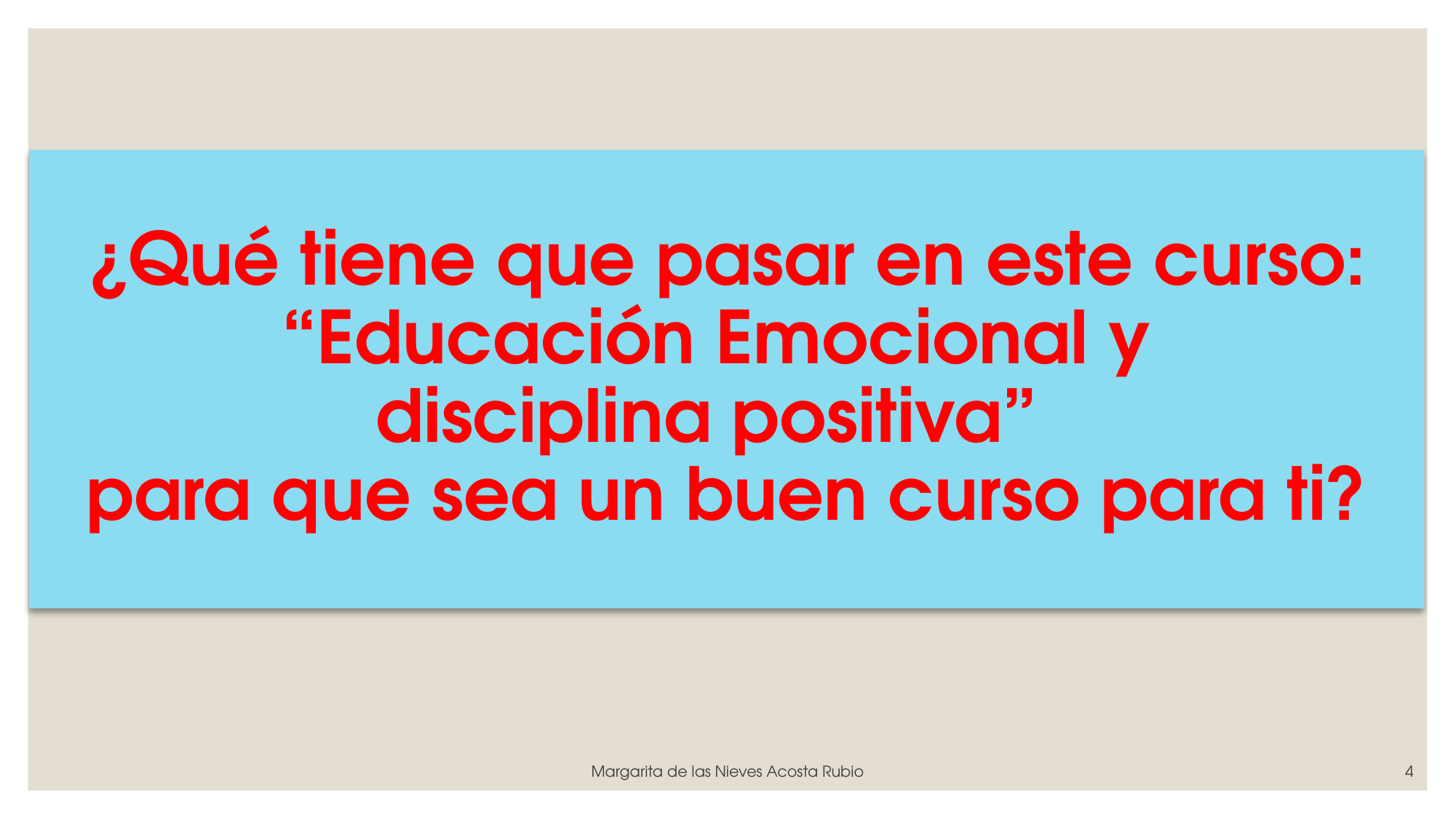

# ¿Qué tiene que pasar en este curso: “Educación Emocional y disciplina positiva” para que sea un buen curso para ti?
Margarita de las Nieves Acosta Rubio
4